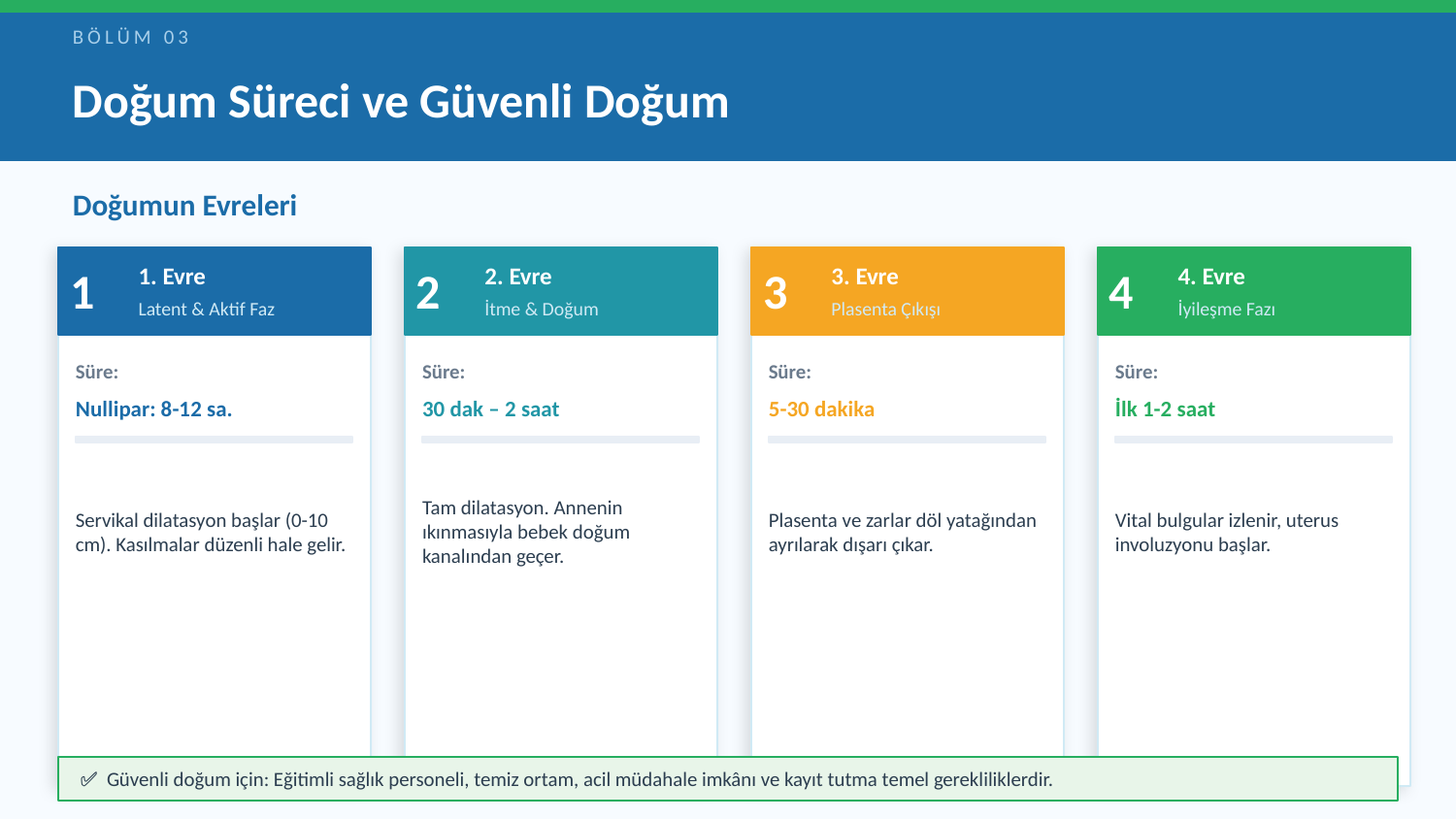

BÖLÜM 03
Doğum Süreci ve Güvenli Doğum
Doğumun Evreleri

1
2
3
4
1. Evre
2. Evre
3. Evre
4. Evre
Latent & Aktif Faz
İtme & Doğum
Plasenta Çıkışı
İyileşme Fazı
Süre:
Süre:
Süre:
Süre:
Nullipar: 8-12 sa.
30 dak – 2 saat
5-30 dakika
İlk 1-2 saat

Servikal dilatasyon başlar (0-10 cm). Kasılmalar düzenli hale gelir.
Tam dilatasyon. Annenin ıkınmasıyla bebek doğum kanalından geçer.
Plasenta ve zarlar döl yatağından ayrılarak dışarı çıkar.
Vital bulgular izlenir, uterus involuzyonu başlar.

✅  Güvenli doğum için: Eğitimli sağlık personeli, temiz ortam, acil müdahale imkânı ve kayıt tutma temel gerekliliklerdir.